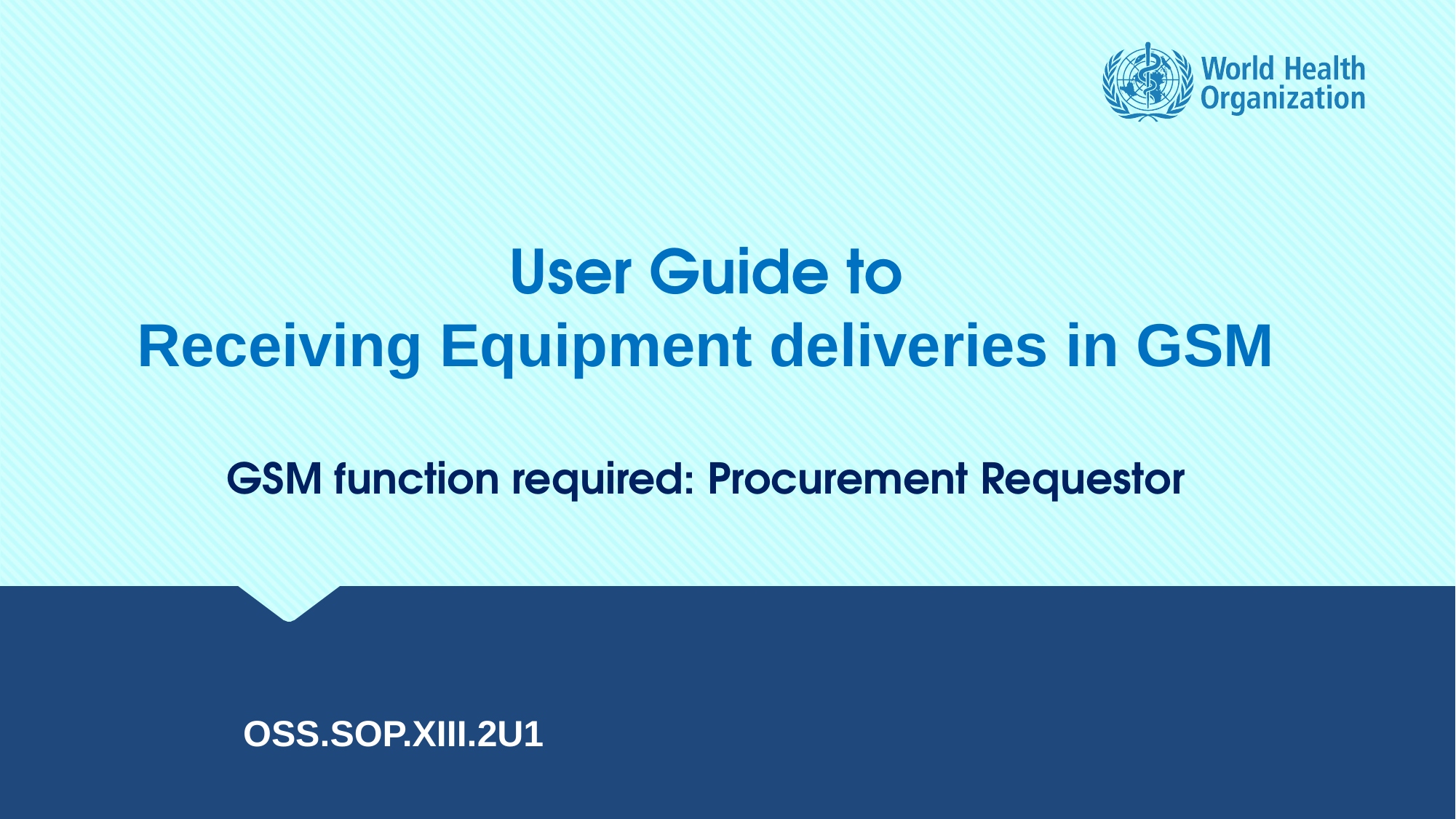

User Guide to
Receiving Equipment deliveries in GSM

GSM function required: Procurement Requestor

OSS.SOP.XIII.2U1